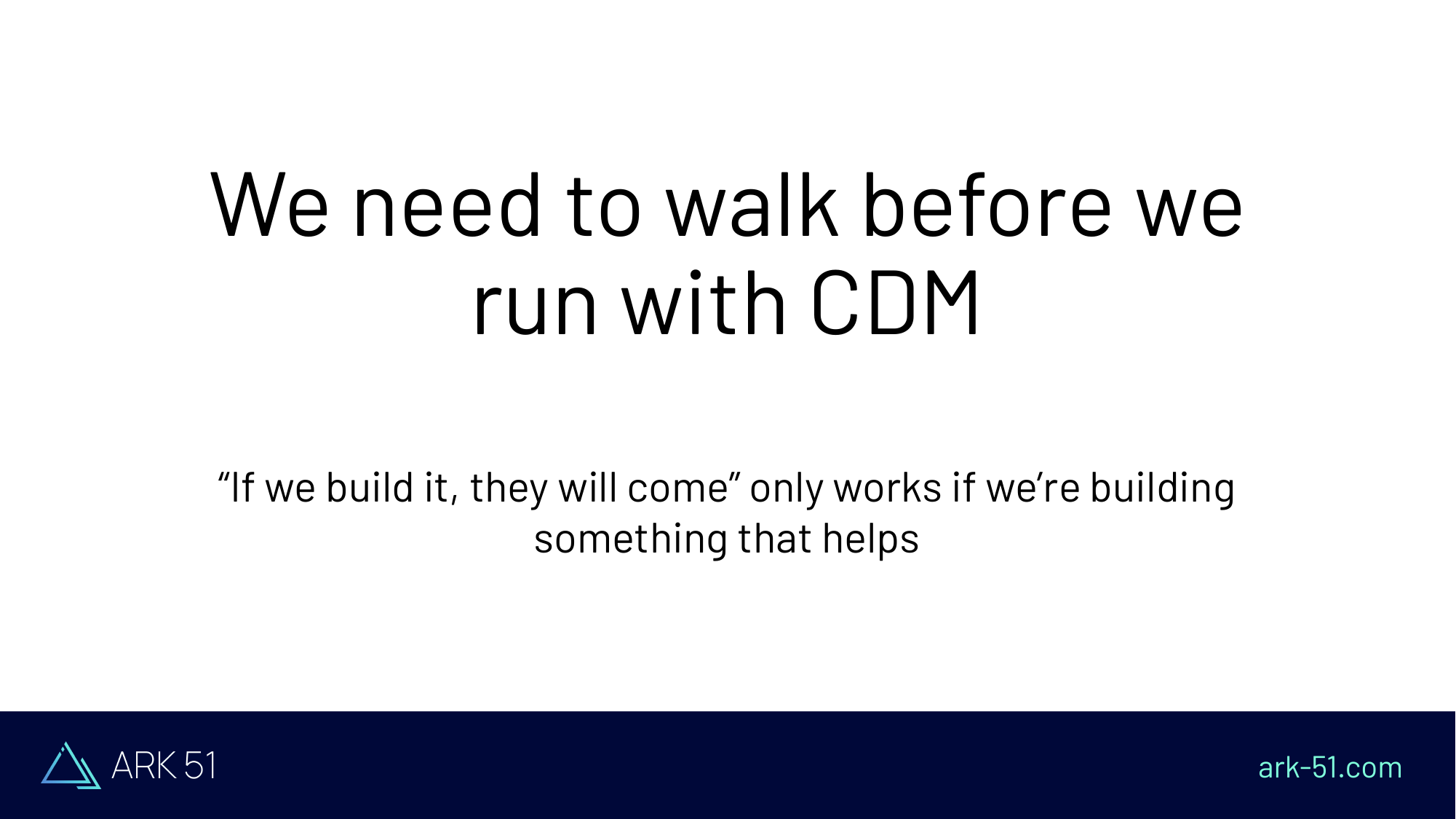

# We need to walk before we run with CDM
“If we build it, they will come” only works if we’re building something that helps